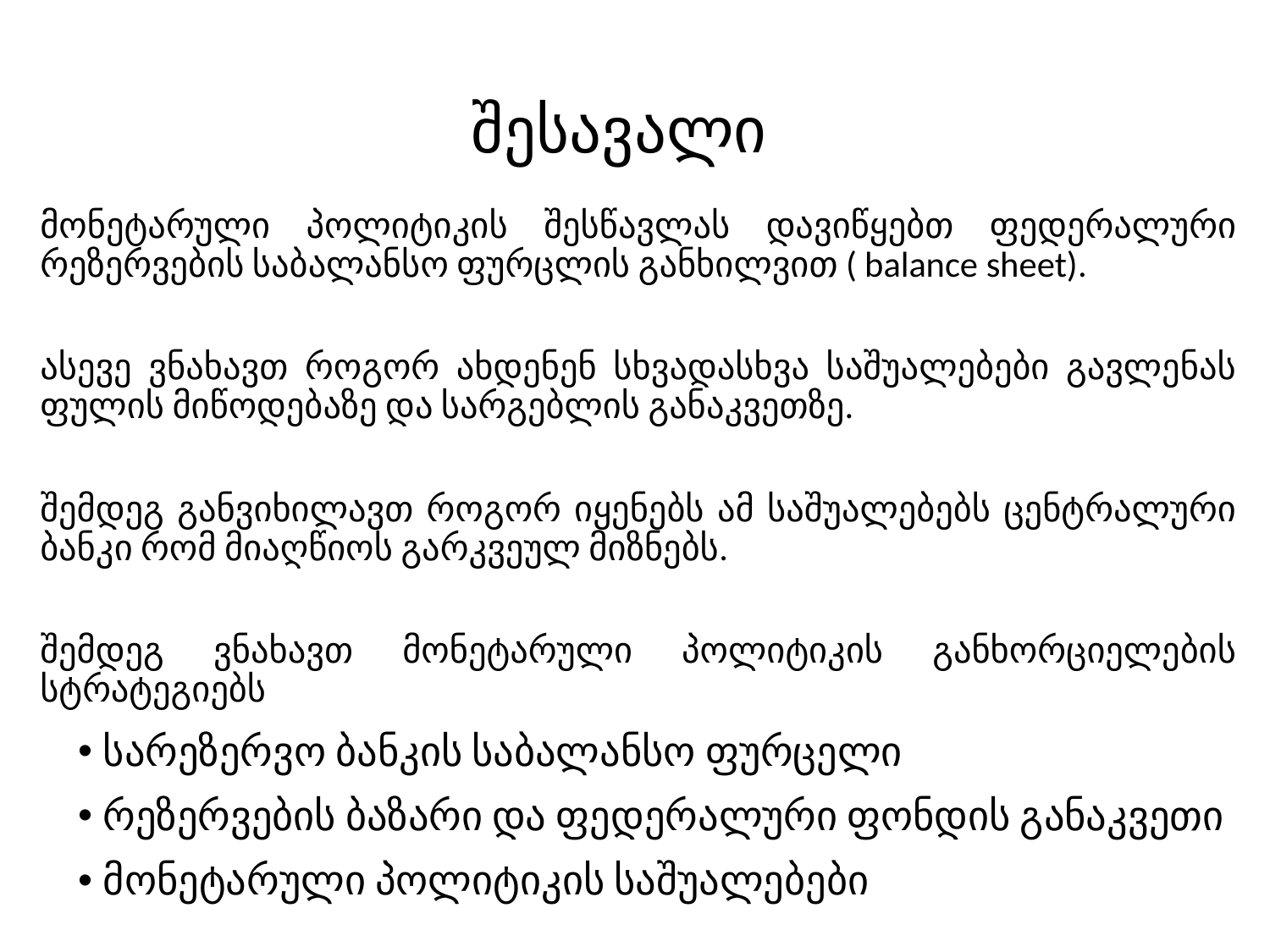

# შესავალი
მონეტარული პოლიტიკის შესწავლას დავიწყებთ ფედერალური რეზერვების საბალანსო ფურცლის განხილვით ( balance sheet).

ასევე ვნახავთ როგორ ახდენენ სხვადასხვა საშუალებები გავლენას ფულის მიწოდებაზე და სარგებლის განაკვეთზე.

შემდეგ განვიხილავთ როგორ იყენებს ამ საშუალებებს ცენტრალური ბანკი რომ მიაღწიოს გარკვეულ მიზნებს.

შემდეგ ვნახავთ მონეტარული პოლიტიკის განხორციელების სტრატეგიებს
სარეზერვო ბანკის საბალანსო ფურცელი
რეზერვების ბაზარი და ფედერალური ფონდის განაკვეთი
მონეტარული პოლიტიკის საშუალებები